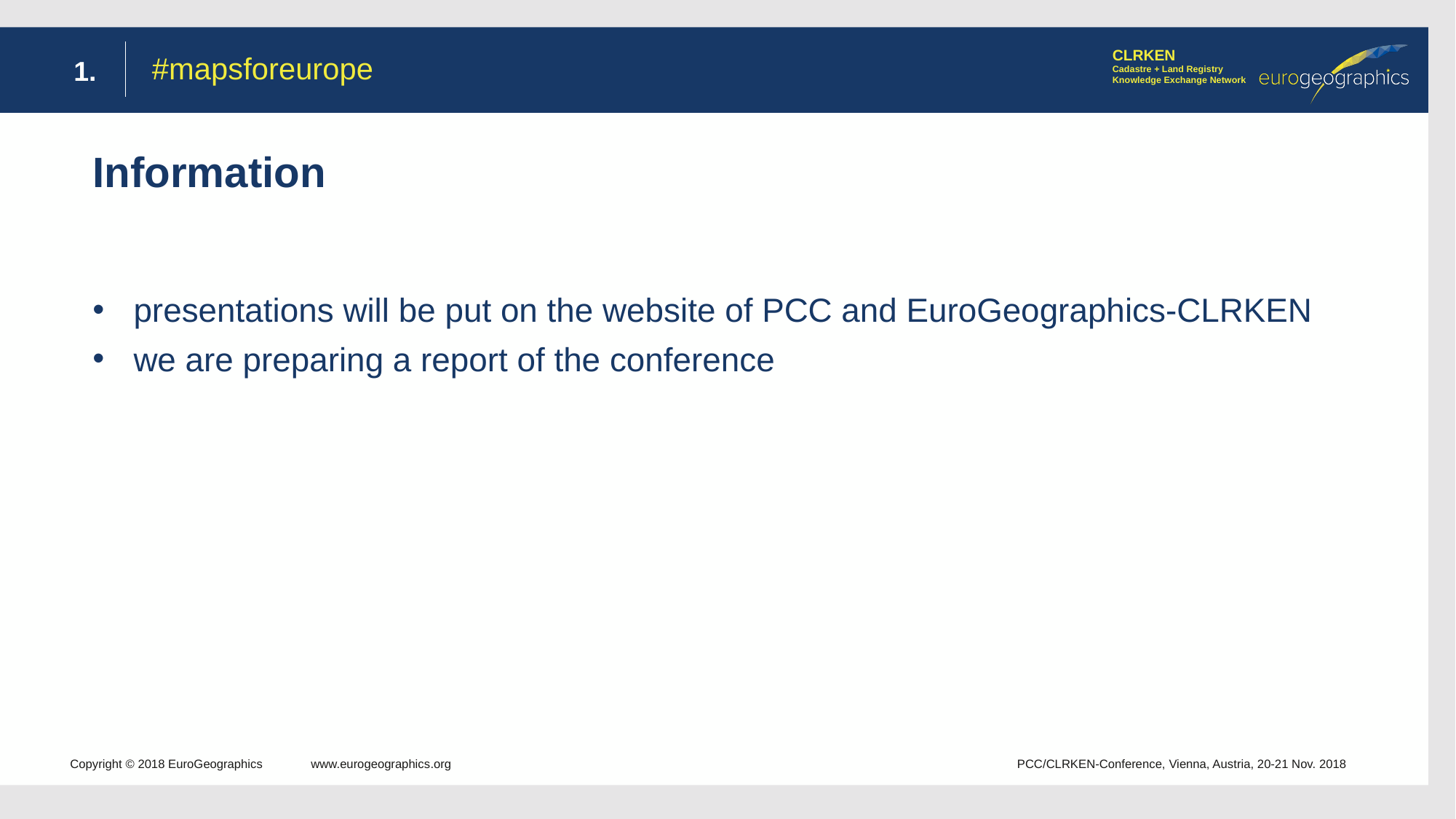

#mapsforeurope
3
# Information
presentations will be put on the website of PCC and EuroGeographics-CLRKEN
we are preparing a report of the conference

Copyright © 2018 EuroGeographics              www.eurogeographics.org